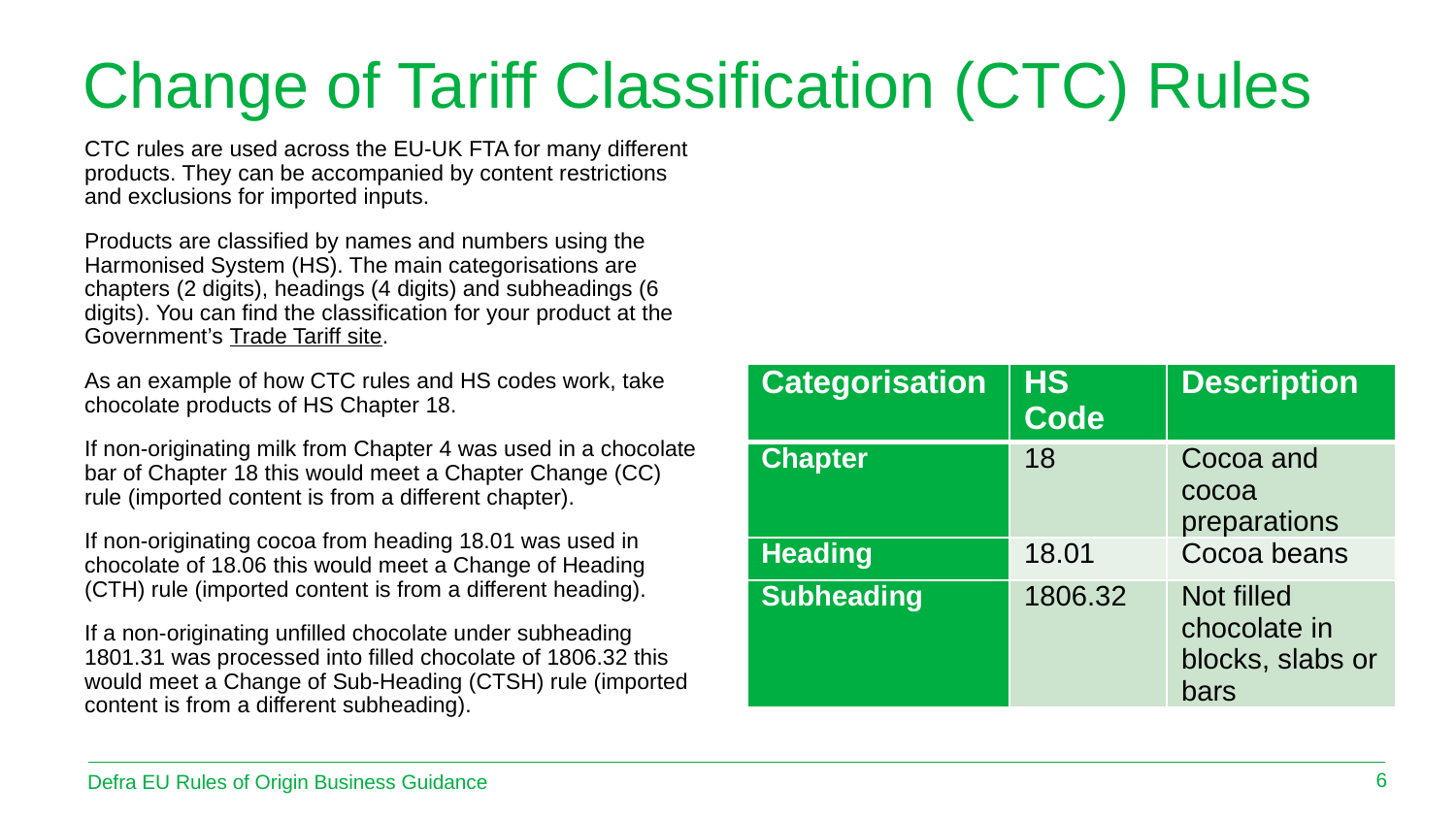

# Change of Tariff Classification (CTC) Rules
CTC rules are used across the EU-UK FTA for many different products. They can be accompanied by content restrictions and exclusions for imported inputs.
Products are classified by names and numbers using the Harmonised System (HS). The main categorisations are chapters (2 digits), headings (4 digits) and subheadings (6 digits). You can find the classification for your product at the Government’s Trade Tariff site.
As an example of how CTC rules and HS codes work, take chocolate products of HS Chapter 18.
If non-originating milk from Chapter 4 was used in a chocolate bar of Chapter 18 this would meet a Chapter Change (CC) rule (imported content is from a different chapter).
If non-originating cocoa from heading 18.01 was used in chocolate of 18.06 this would meet a Change of Heading (CTH) rule (imported content is from a different heading).
If a non-originating unfilled chocolate under subheading 1801.31 was processed into filled chocolate of 1806.32 this would meet a Change of Sub-Heading (CTSH) rule (imported content is from a different subheading).
| Categorisation | HS Code | Description |
| --- | --- | --- |
| Chapter | 18 | Cocoa and cocoa preparations |
| Heading | 18.01 | Cocoa beans |
| Subheading | 1806.32 | Not filled chocolate in blocks, slabs or bars |
6
Defra EU Rules of Origin Business Guidance